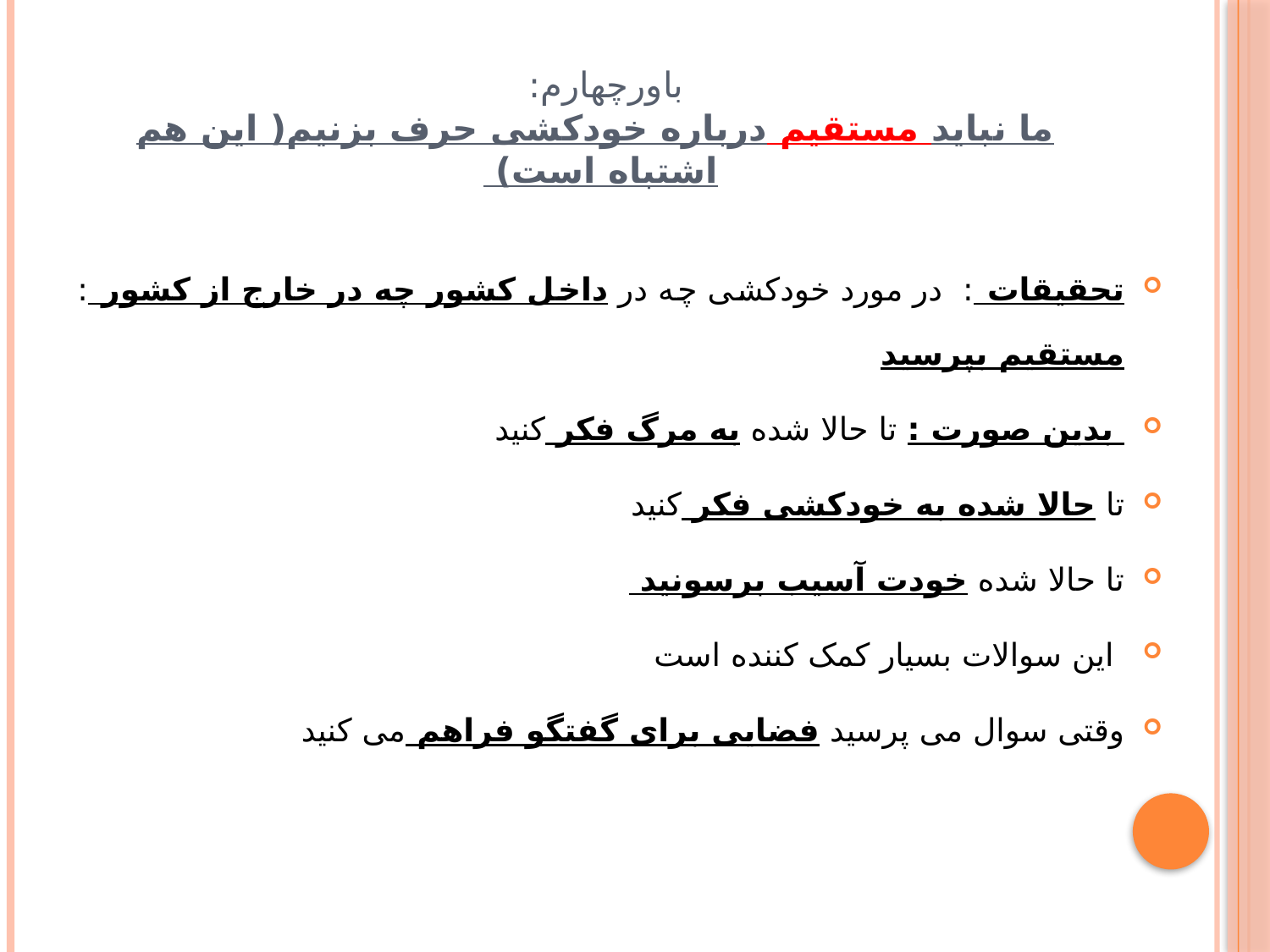

# باورچهارم: ما نباید مستقیم درباره خودکشی حرف بزنیم( این هم اشتباه است)
تحقیقات :  در مورد خودکشی چه در داخل کشور چه در خارج از کشور : مستقیم بپرسید
 بدین صورت : تا حالا شده به مرگ فکر کنید
تا حالا شده به خودکشی فکر کنید
تا حالا شده خودت آسیب برسونید
 این سوالات بسیار کمک کننده است
وقتی سوال می پرسید فضایی برای گفتگو فراهم می کنید